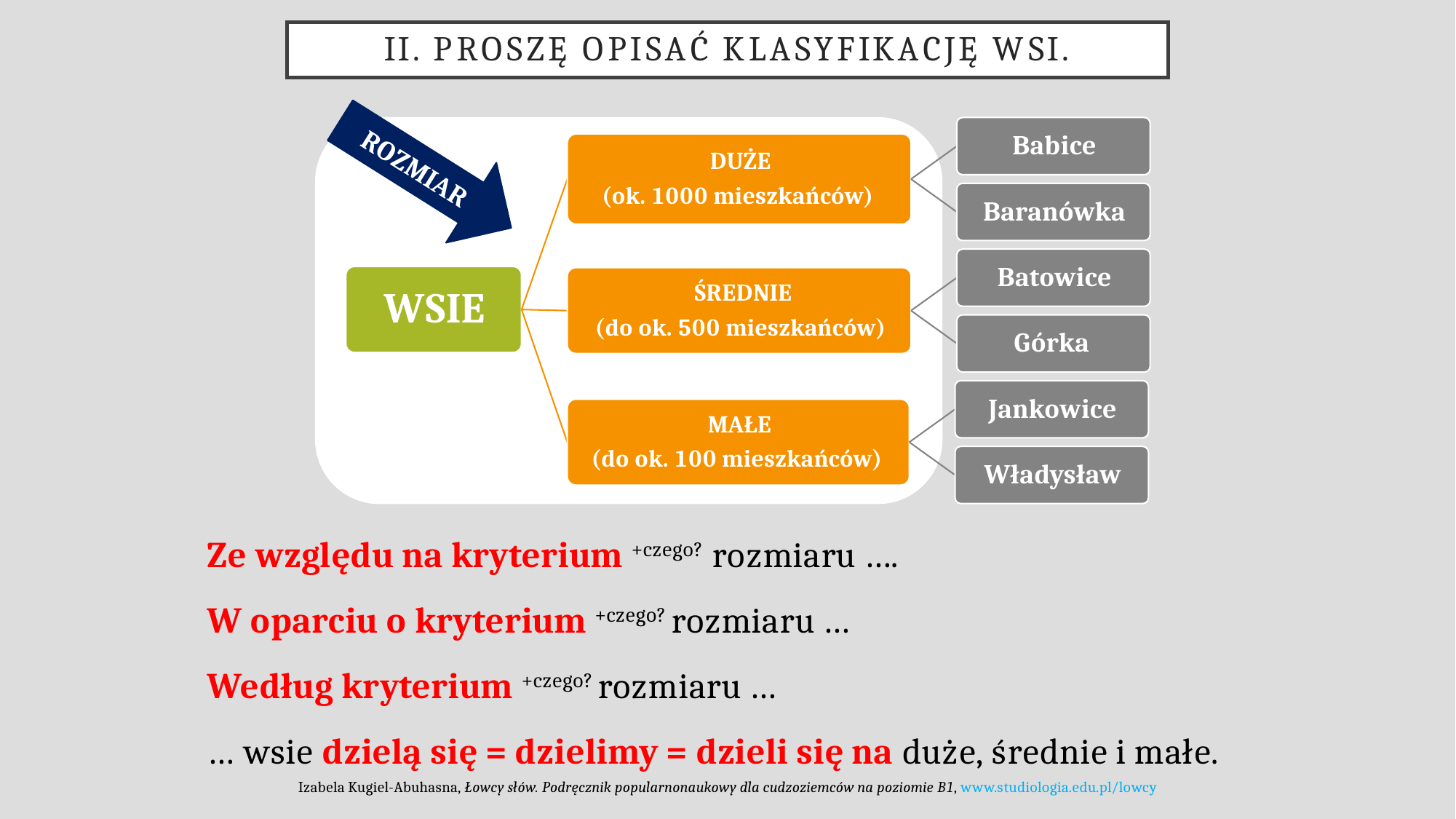

# ii. PROSZĘ OPISAĆ KLASYFIKACJĘ WSI.
WSIE

DUŻE
(ok. 1000 mieszkańców)

Babice

Baranówka

 ŚREDNIE
(do ok. 500 mieszkańców)

Batowice

Górka

MAŁE
(do ok. 100 mieszkańców)

Jankowice

Władysław

ROZMIAR
Ze względu na kryterium +czego?  rozmiaru ….
W oparciu o kryterium +czego? rozmiaru …
Według kryterium +czego? rozmiaru …
… wsie dzielą się = dzielimy = dzieli się na duże, średnie i małe.
Izabela Kugiel-Abuhasna, Łowcy słów. Podręcznik popularnonaukowy dla cudzoziemców na poziomie B1, www.studiologia.edu.pl/lowcy